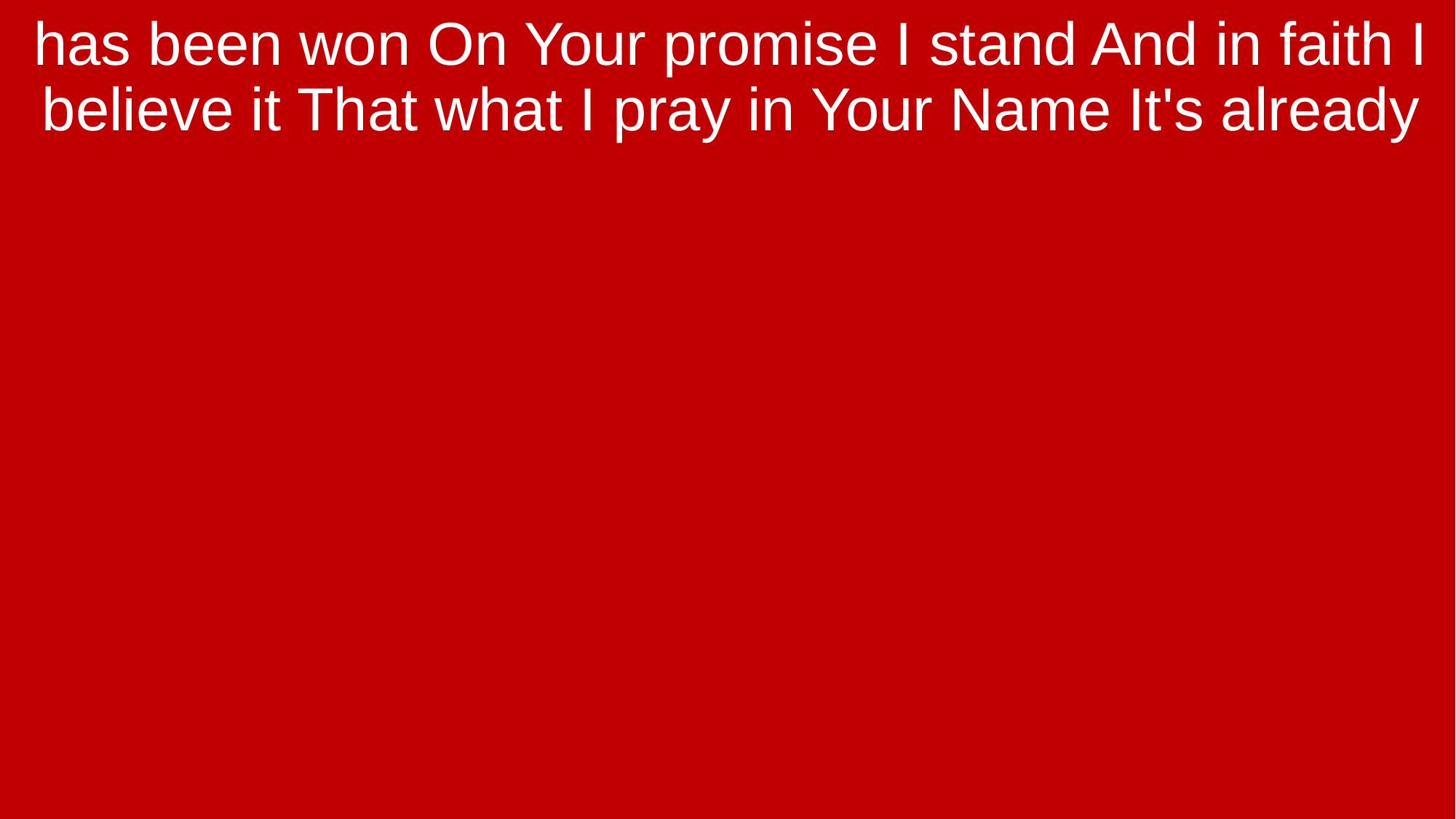

has been won On Your promise I stand And in faith I believe it That what I pray in Your Name It's already